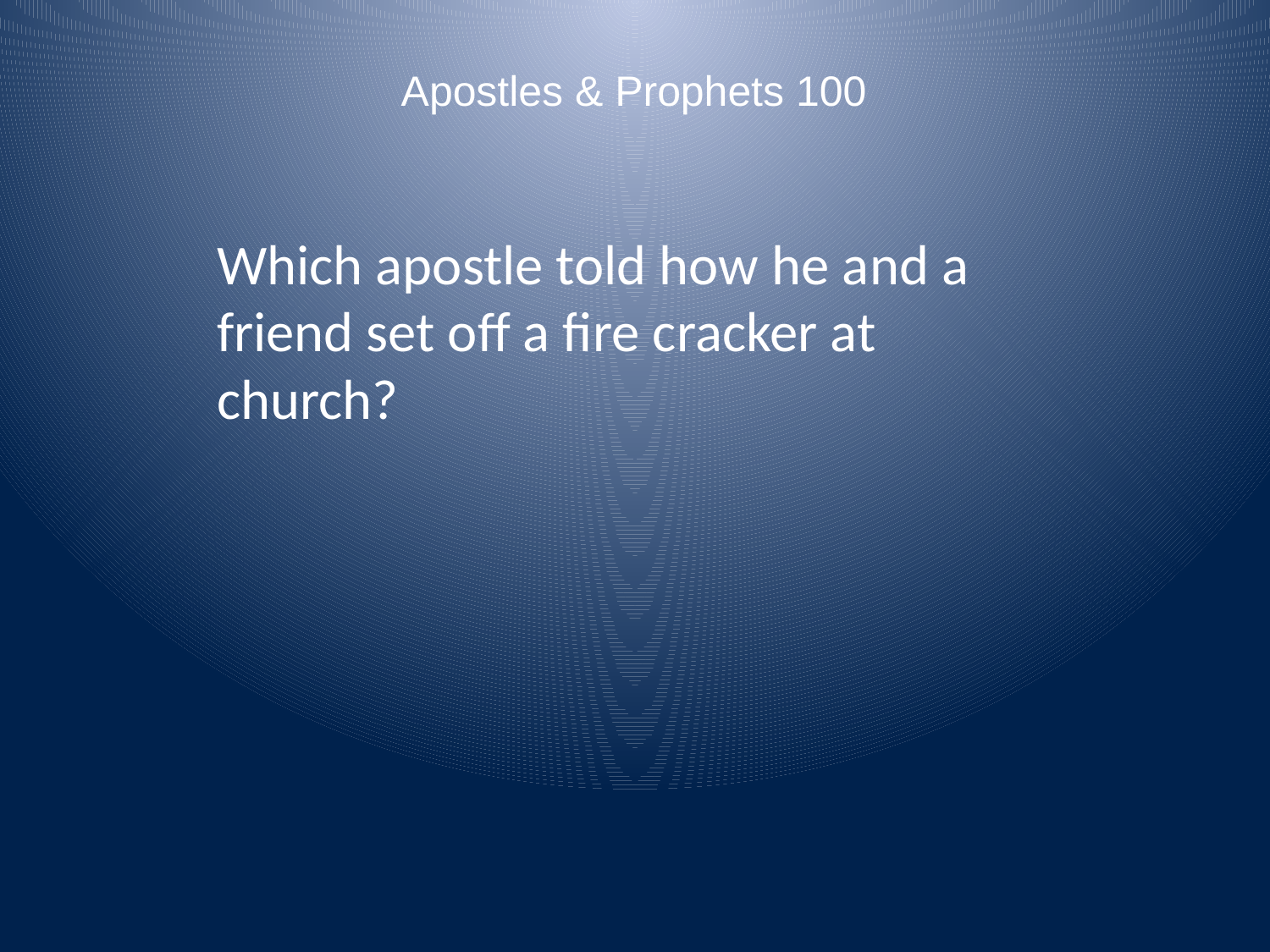

Apostles & Prophets 100
Which apostle told how he and a friend set off a fire cracker at church?